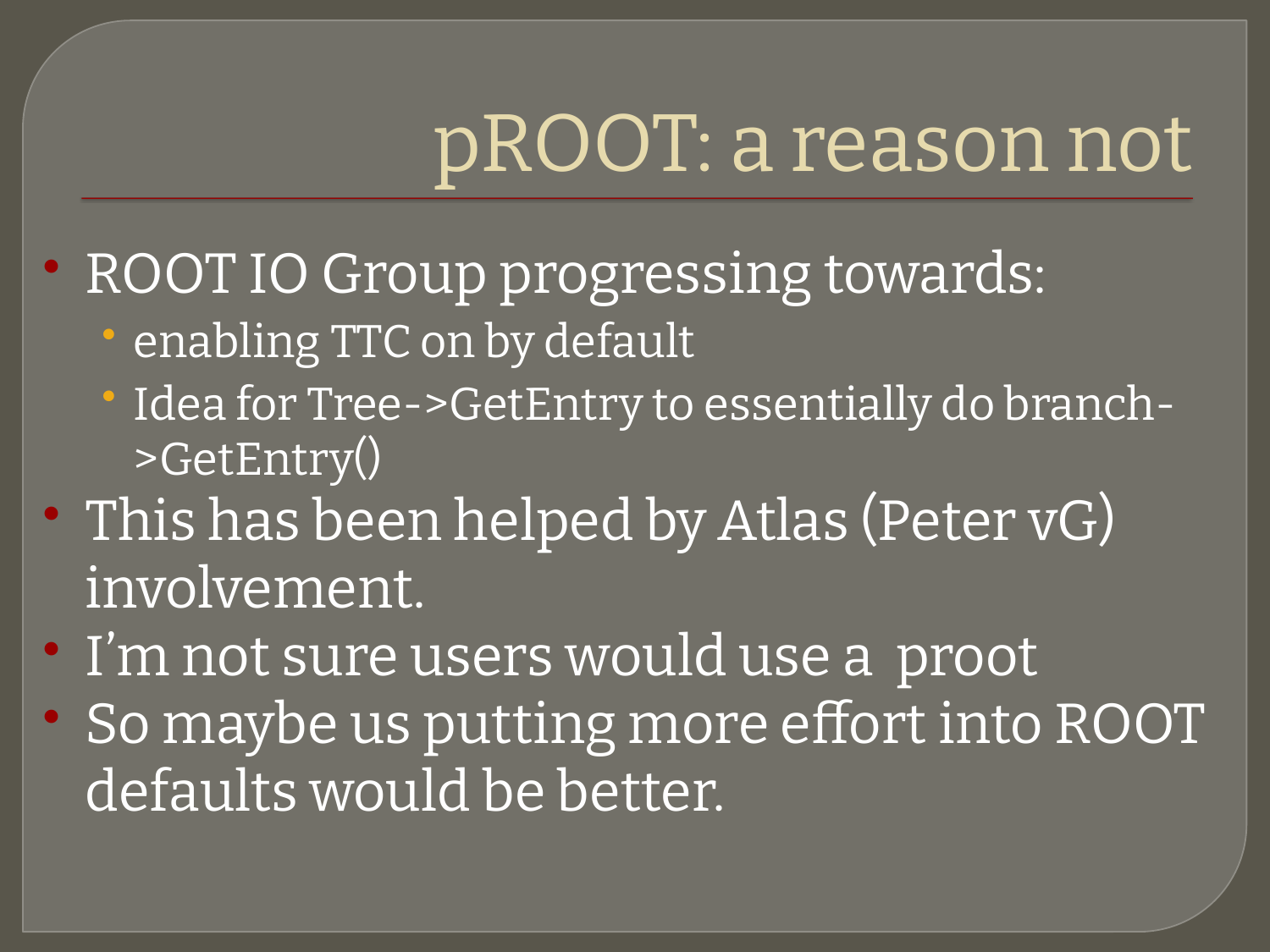

# pROOT: a reason not
ROOT IO Group progressing towards:
enabling TTC on by default
Idea for Tree->GetEntry to essentially do branch->GetEntry()
This has been helped by Atlas (Peter vG) involvement.
I’m not sure users would use a  proot
So maybe us putting more effort into ROOT defaults would be better.